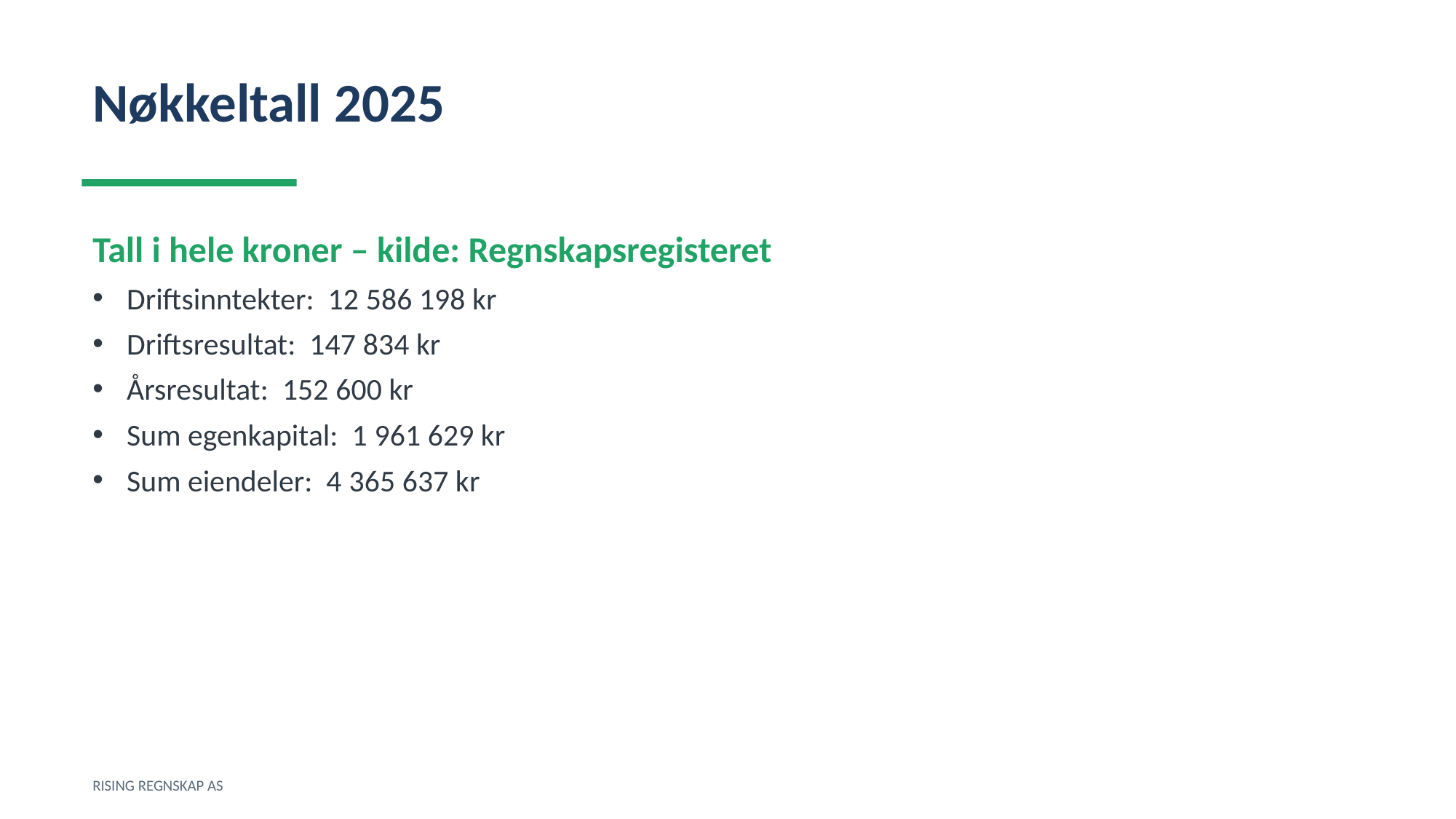

Nøkkeltall 2025

Tall i hele kroner – kilde: Regnskapsregisteret
Driftsinntekter:  12 586 198 kr
Driftsresultat:  147 834 kr
Årsresultat:  152 600 kr
Sum egenkapital:  1 961 629 kr
Sum eiendeler:  4 365 637 kr
RISING REGNSKAP AS